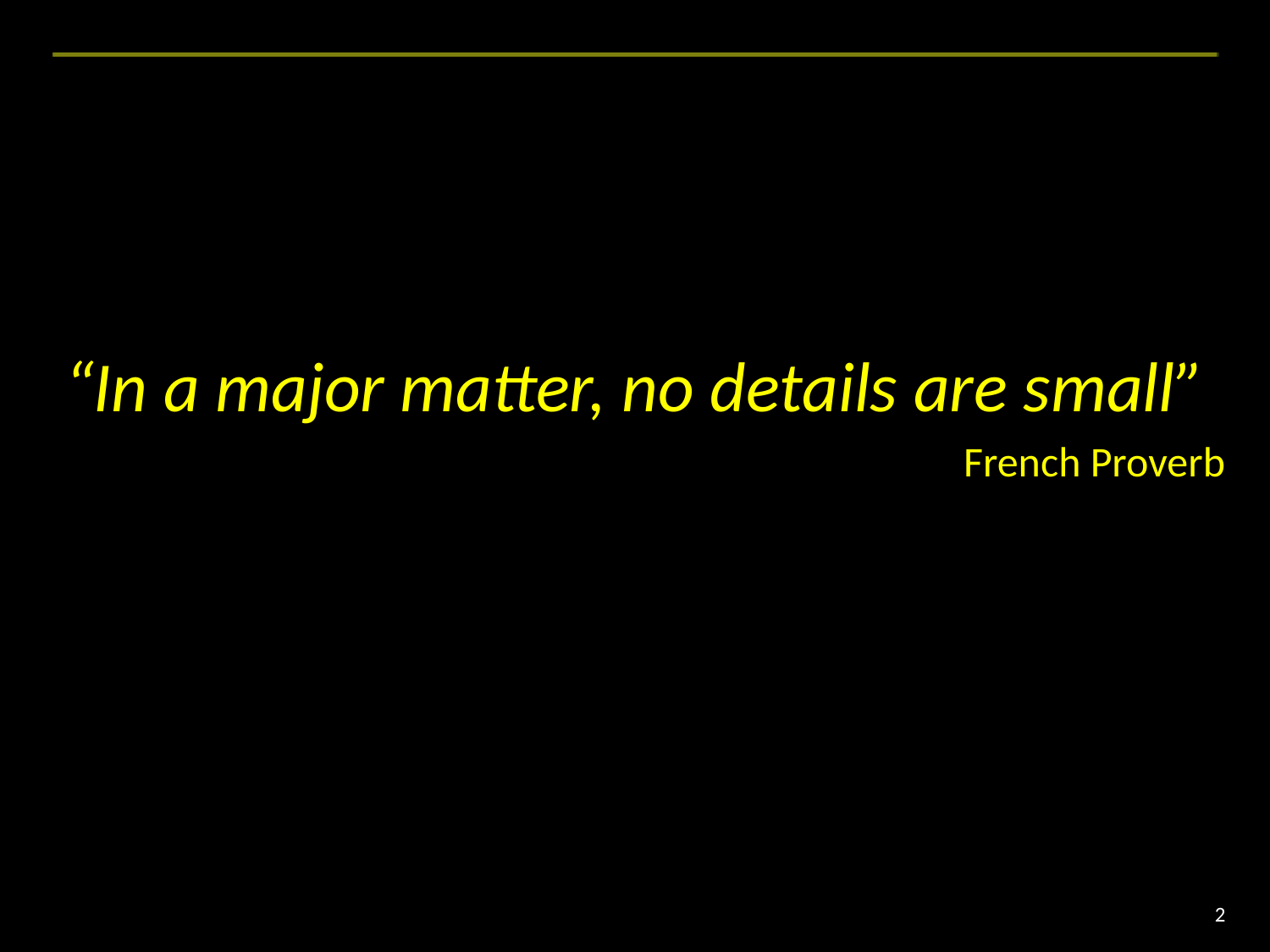

#

“In a major matter, no details are small”
French Proverb